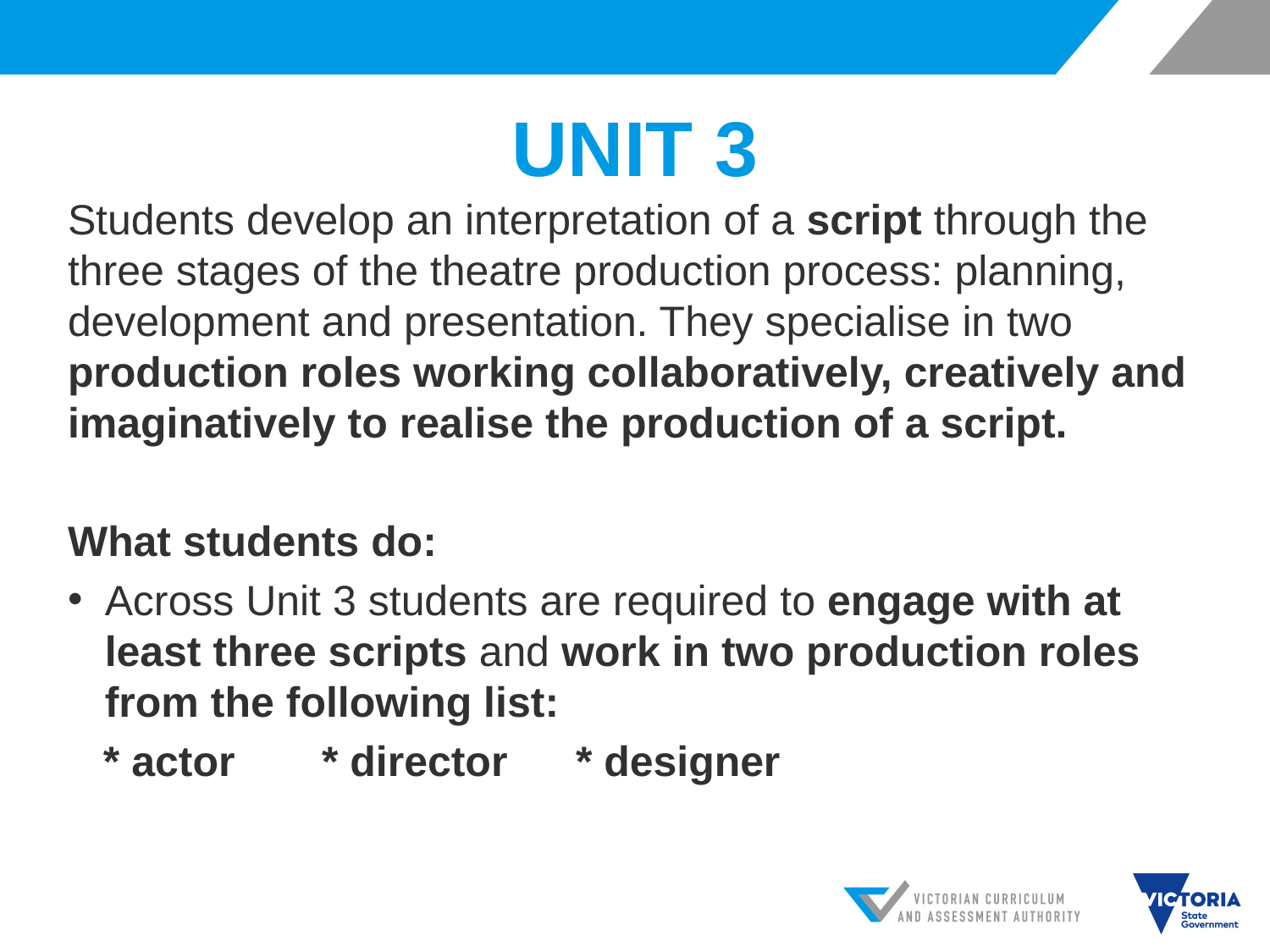

# UNIT 3
Students develop an interpretation of a script through the three stages of the theatre production process: planning, development and presentation. They specialise in two production roles working collaboratively, creatively and imaginatively to realise the production of a script.

What students do:
Across Unit 3 students are required to engage with at least three scripts and work in two production roles from the following list:
   * actor 	* director 	* designer